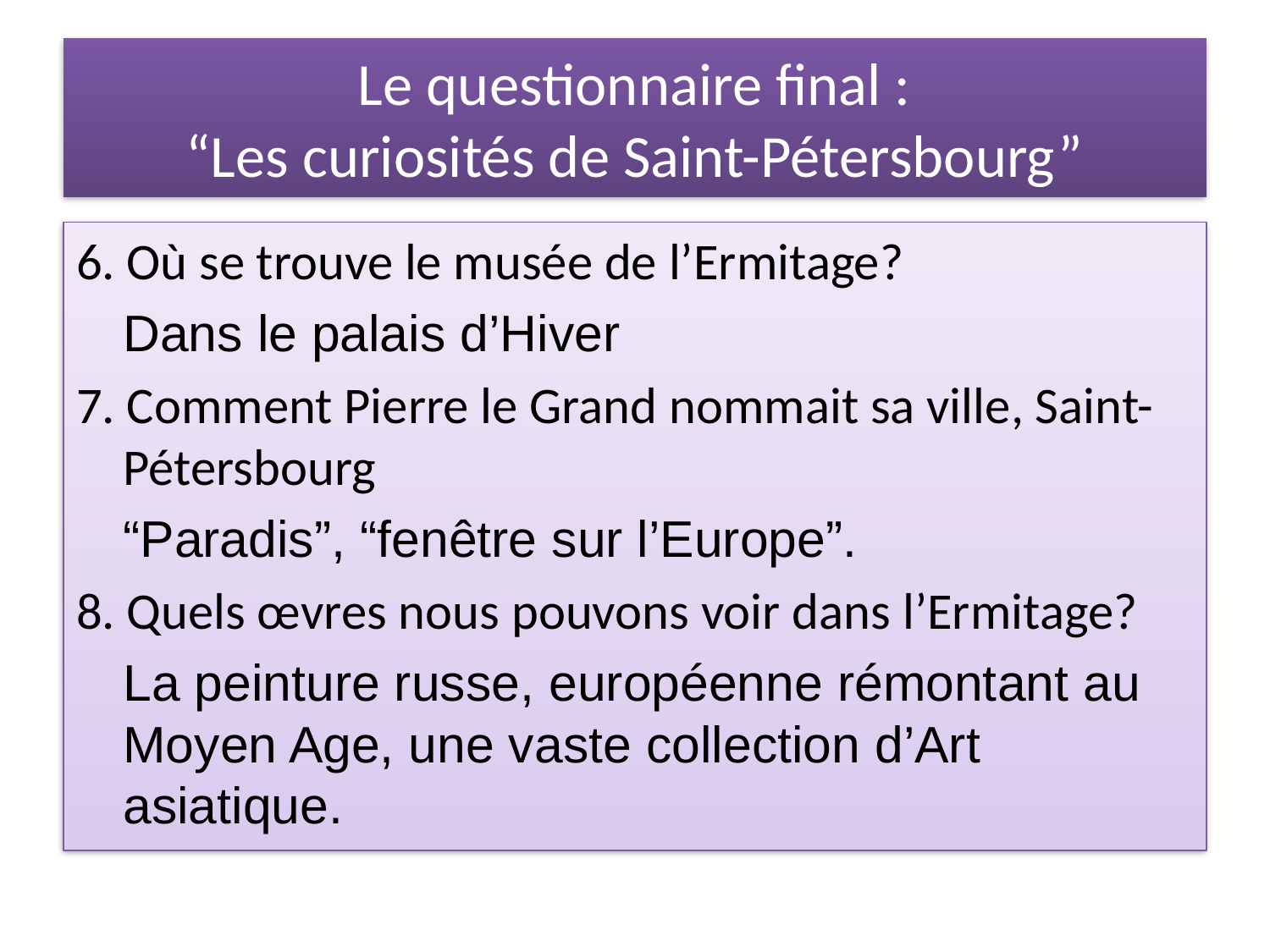

# Le questionnaire final : “Les curiosités de Saint-Pétersbourg”
6. Où se trouve le musée de l’Ermitage?
	Dans le palais d’Hiver
7. Comment Pierre le Grand nommait sa ville, Saint-Pétersbourg
	“Paradis”, “fenêtre sur l’Europe”.
8. Quels œvres nous pouvons voir dans l’Ermitage?
	La peinture russe, européenne rémontant au Moyen Age, une vaste collection d’Art asiatique.